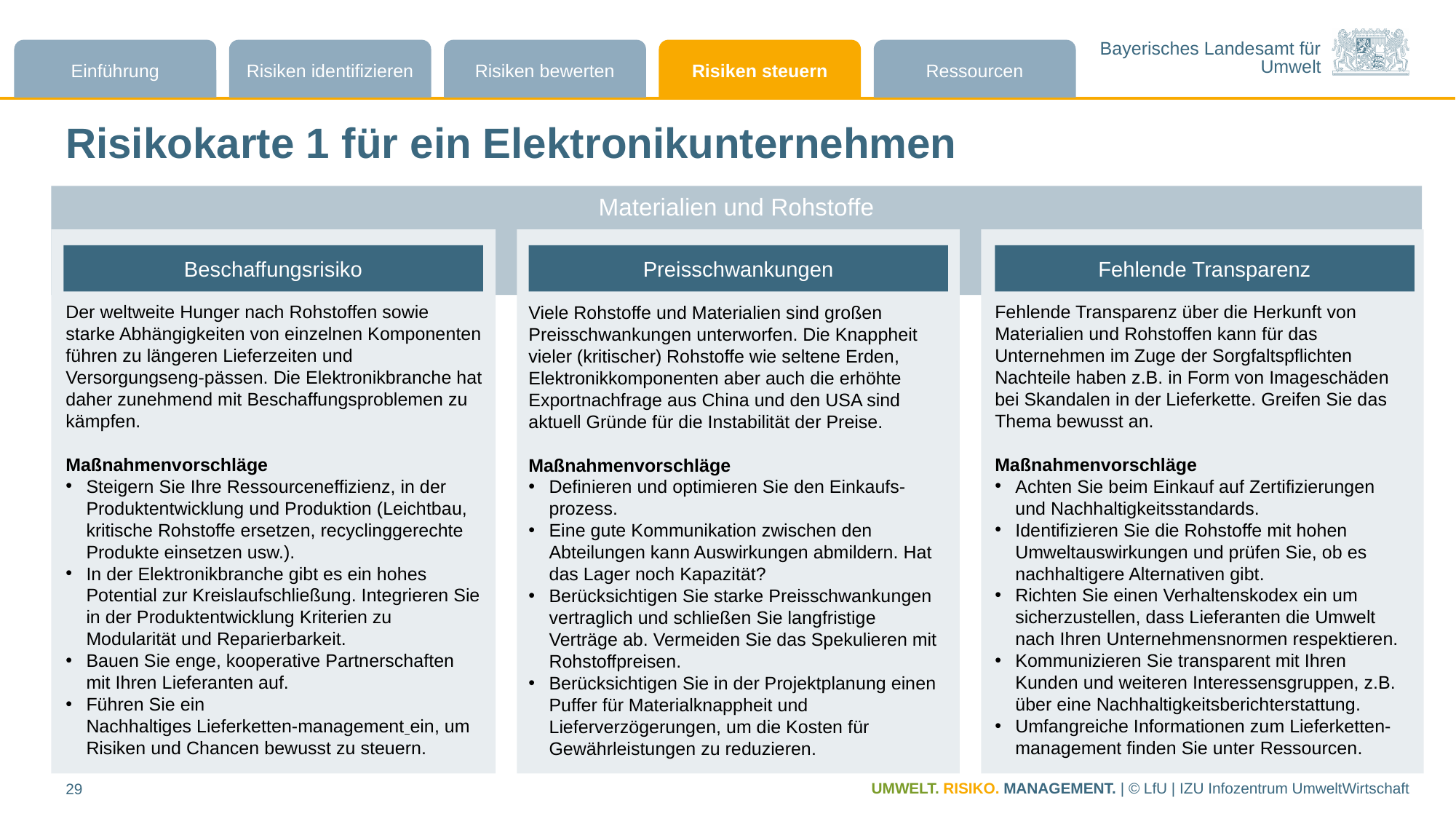

# Risikokarte 1 für ein Elektronikunternehmen
Materialien und Rohstoffe

Beschaffungsrisiko
Preisschwankungen
Fehlende Transparenz
Der weltweite Hunger nach Rohstoffen sowie starke Abhängigkeiten von einzelnen Komponenten führen zu längeren Lieferzeiten und Versorgungseng-pässen. Die Elektronikbranche hat daher zunehmend mit Beschaffungsproblemen zu kämpfen.

Maßnahmenvorschläge
Steigern Sie Ihre Ressourceneffizienz, in der Produktentwicklung und Produktion (Leichtbau, kritische Rohstoffe ersetzen, recyclinggerechte Produkte einsetzen usw.).
In der Elektronikbranche gibt es ein hohes Potential zur Kreislaufschließung. Integrieren Sie in der Produktentwicklung Kriterien zu Modularität und Reparierbarkeit.
Bauen Sie enge, kooperative Partnerschaften mit Ihren Lieferanten auf.
Führen Sie ein Nachhaltiges Lieferketten-management ein, um Risiken und Chancen bewusst zu steuern.
Fehlende Transparenz über die Herkunft von Materialien und Rohstoffen kann für das  Unternehmen im Zuge der Sorgfaltspflichten Nachteile haben z.B. in Form von Imageschäden bei Skandalen in der Lieferkette. Greifen Sie das Thema bewusst an.

Maßnahmenvorschläge
Achten Sie beim Einkauf auf Zertifizierungen
und Nachhaltigkeitsstandards.
Identifizieren Sie die Rohstoffe mit hohen Umweltauswirkungen und prüfen Sie, ob es nachhaltigere Alternativen gibt.
Richten Sie einen Verhaltenskodex ein um sicherzustellen, dass Lieferanten die Umwelt nach Ihren Unternehmensnormen respektieren.
Kommunizieren Sie transparent mit Ihren Kunden und weiteren Interessensgruppen, z.B. über eine Nachhaltigkeitsberichterstattung.
Umfangreiche Informationen zum Lieferketten-management finden Sie unter Ressourcen.
Viele Rohstoffe und Materialien sind großen Preisschwankungen unterworfen. Die Knappheit vieler (kritischer) Rohstoffe wie seltene Erden, Elektronikkomponenten aber auch die erhöhte Exportnachfrage aus China und den USA sind aktuell Gründe für die Instabilität der Preise.

Maßnahmenvorschläge
Definieren und optimieren Sie den Einkaufs-prozess.
Eine gute Kommunikation zwischen den Abteilungen kann Auswirkungen abmildern. Hat das Lager noch Kapazität?
Berücksichtigen Sie starke Preisschwankungen vertraglich und schließen Sie langfristige Verträge ab. Vermeiden Sie das Spekulieren mit Rohstoffpreisen.
Berücksichtigen Sie in der Projektplanung einen Puffer für Materialknappheit und Lieferverzögerungen, um die Kosten für Gewährleistungen zu reduzieren.
UMWELT. RISIKO. MANAGEMENT. | © LfU | IZU Infozentrum UmweltWirtschaft
29